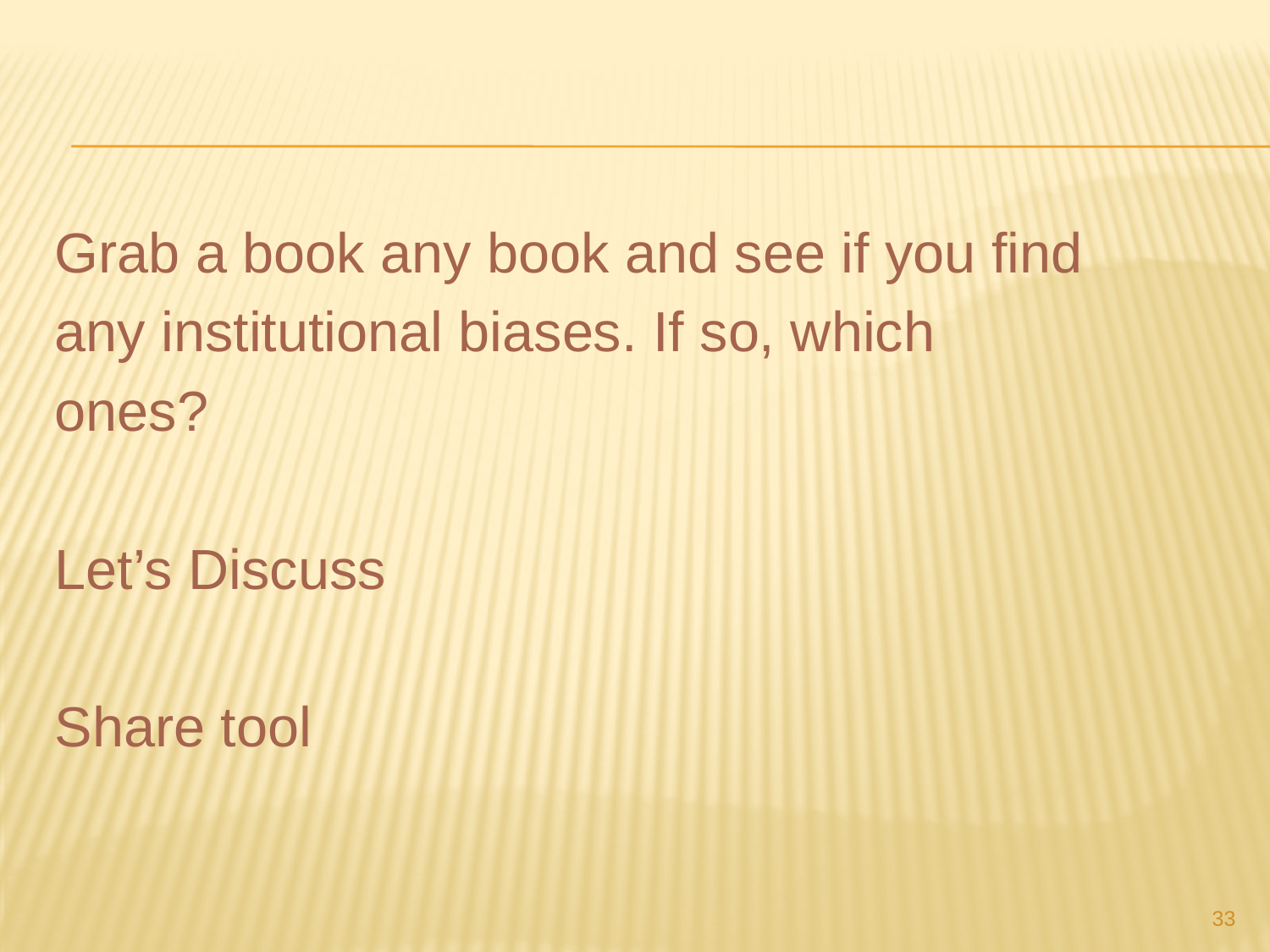

Grab a book any book and see if you find
any institutional biases. If so, which
ones?

Let’s Discuss

Share tool
33